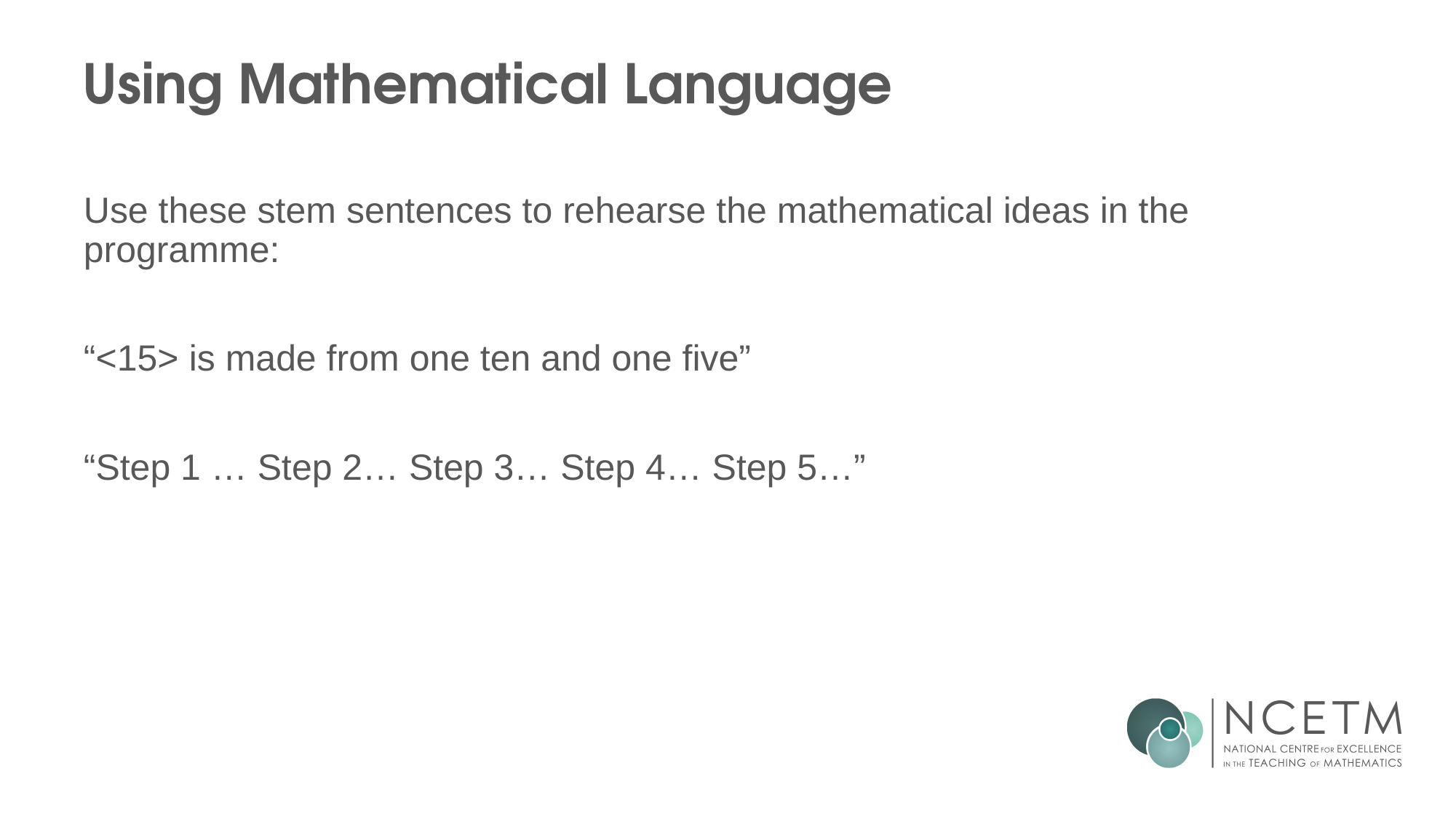

# Using Mathematical Language
Use these stem sentences to rehearse the mathematical ideas in the programme:

“<15> is made from one ten and one five”

“Step 1 … Step 2… Step 3… Step 4… Step 5…”